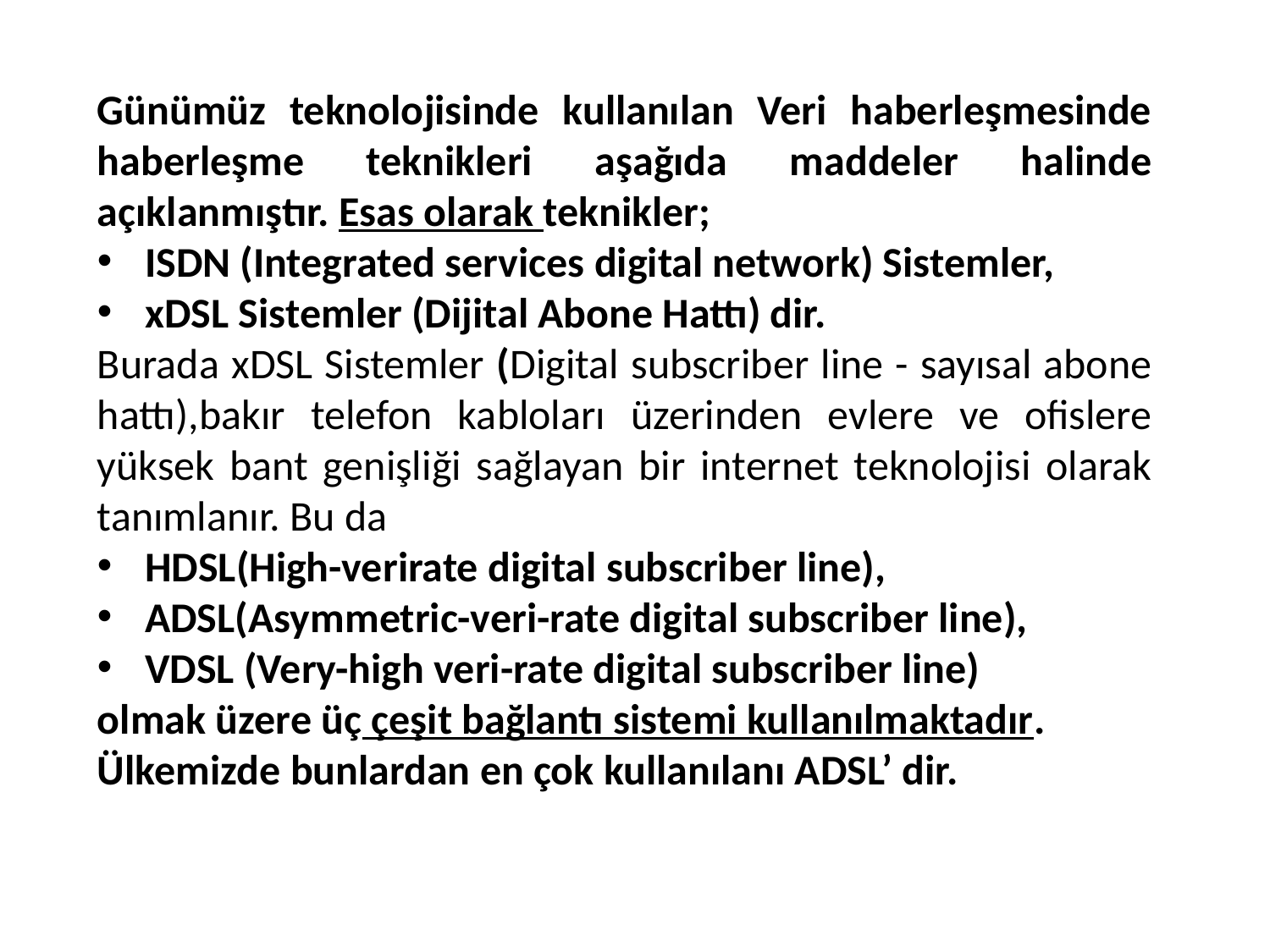

Günümüz teknolojisinde kullanılan Veri haberleşmesinde haberleşme teknikleri aşağıda maddeler halinde açıklanmıştır. Esas olarak teknikler;
ISDN (Integrated services digital network) Sistemler,
xDSL Sistemler (Dijital Abone Hattı) dir.
Burada xDSL Sistemler (Digital subscriber line - sayısal abone hattı),bakır telefon kabloları üzerinden evlere ve ofislere yüksek bant genişliği sağlayan bir internet teknolojisi olarak tanımlanır. Bu da
HDSL(High-verirate digital subscriber line),
ADSL(Asymmetric-veri-rate digital subscriber line),
VDSL (Very-high veri-rate digital subscriber line)
olmak üzere üç çeşit bağlantı sistemi kullanılmaktadır.
Ülkemizde bunlardan en çok kullanılanı ADSL’ dir.